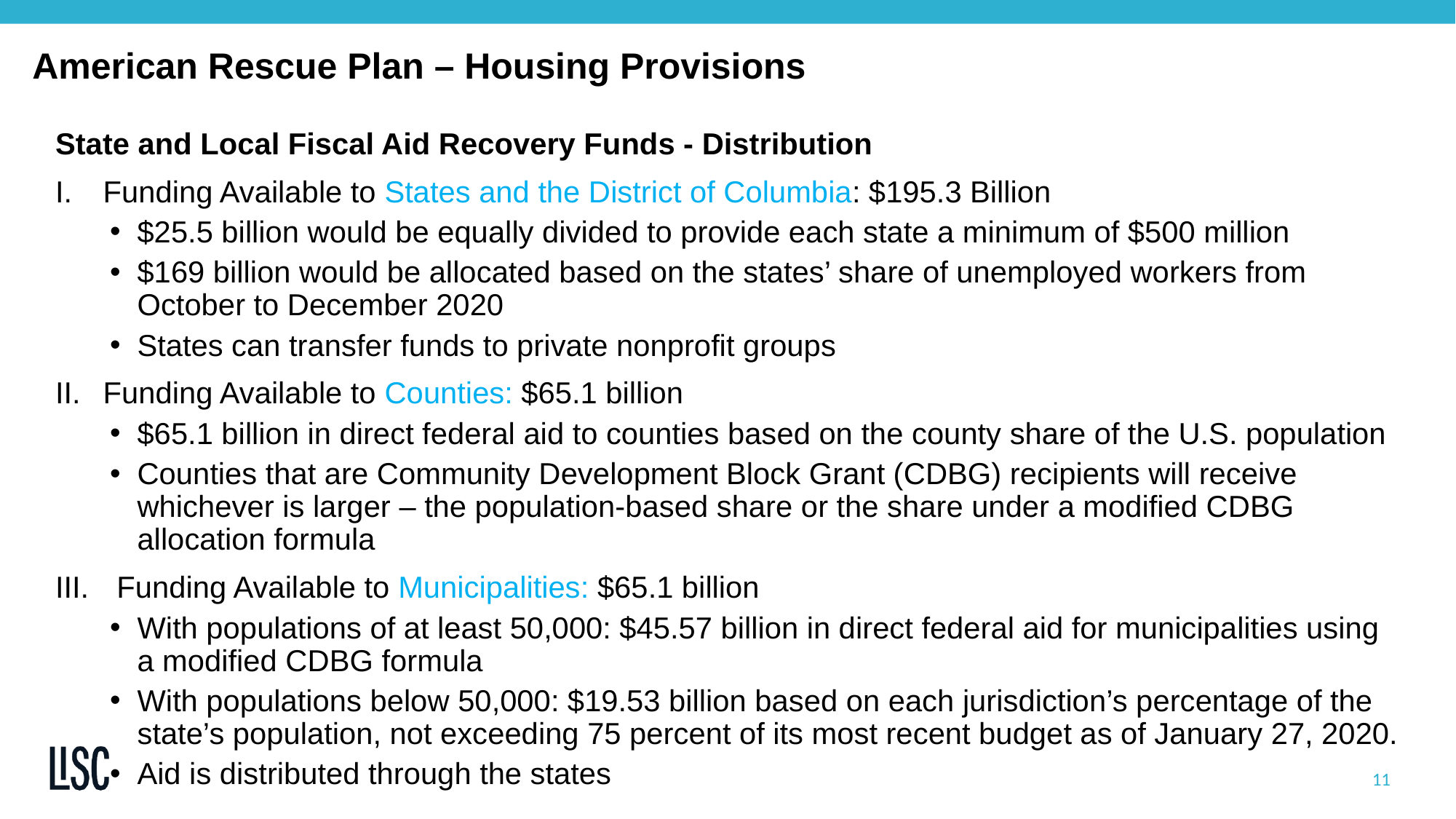

# American Rescue Plan – Housing Provisions
State and Local Fiscal Aid Recovery Funds - Distribution
Funding Available to States and the District of Columbia: $195.3 Billion
$25.5 billion would be equally divided to provide each state a minimum of $500 million
$169 billion would be allocated based on the states’ share of unemployed workers from October to December 2020
States can transfer funds to private nonprofit groups
Funding Available to Counties: $65.1 billion
$65.1 billion in direct federal aid to counties based on the county share of the U.S. population
Counties that are Community Development Block Grant (CDBG) recipients will receive whichever is larger – the population-based share or the share under a modified CDBG allocation formula
Funding Available to Municipalities: $65.1 billion
With populations of at least 50,000: $45.57 billion in direct federal aid for municipalities using a modified CDBG formula
With populations below 50,000: $19.53 billion based on each jurisdiction’s percentage of the state’s population, not exceeding 75 percent of its most recent budget as of January 27, 2020.
Aid is distributed through the states

11